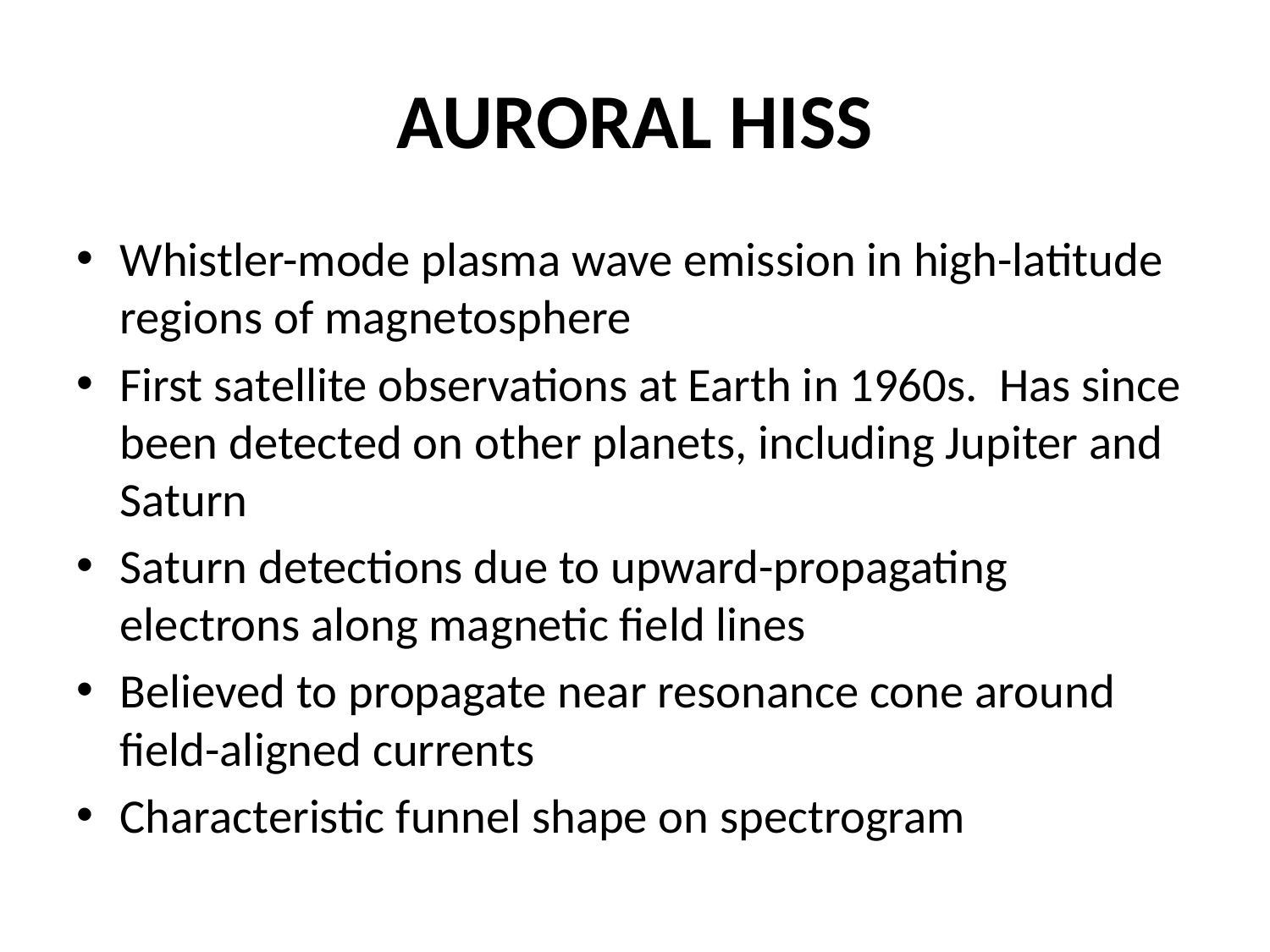

# AURORAL HISS
Whistler-mode plasma wave emission in high-latitude regions of magnetosphere
First satellite observations at Earth in 1960s.  Has since been detected on other planets, including Jupiter and Saturn
Saturn detections due to upward-propagating electrons along magnetic field lines
Believed to propagate near resonance cone around field-aligned currents
Characteristic funnel shape on spectrogram